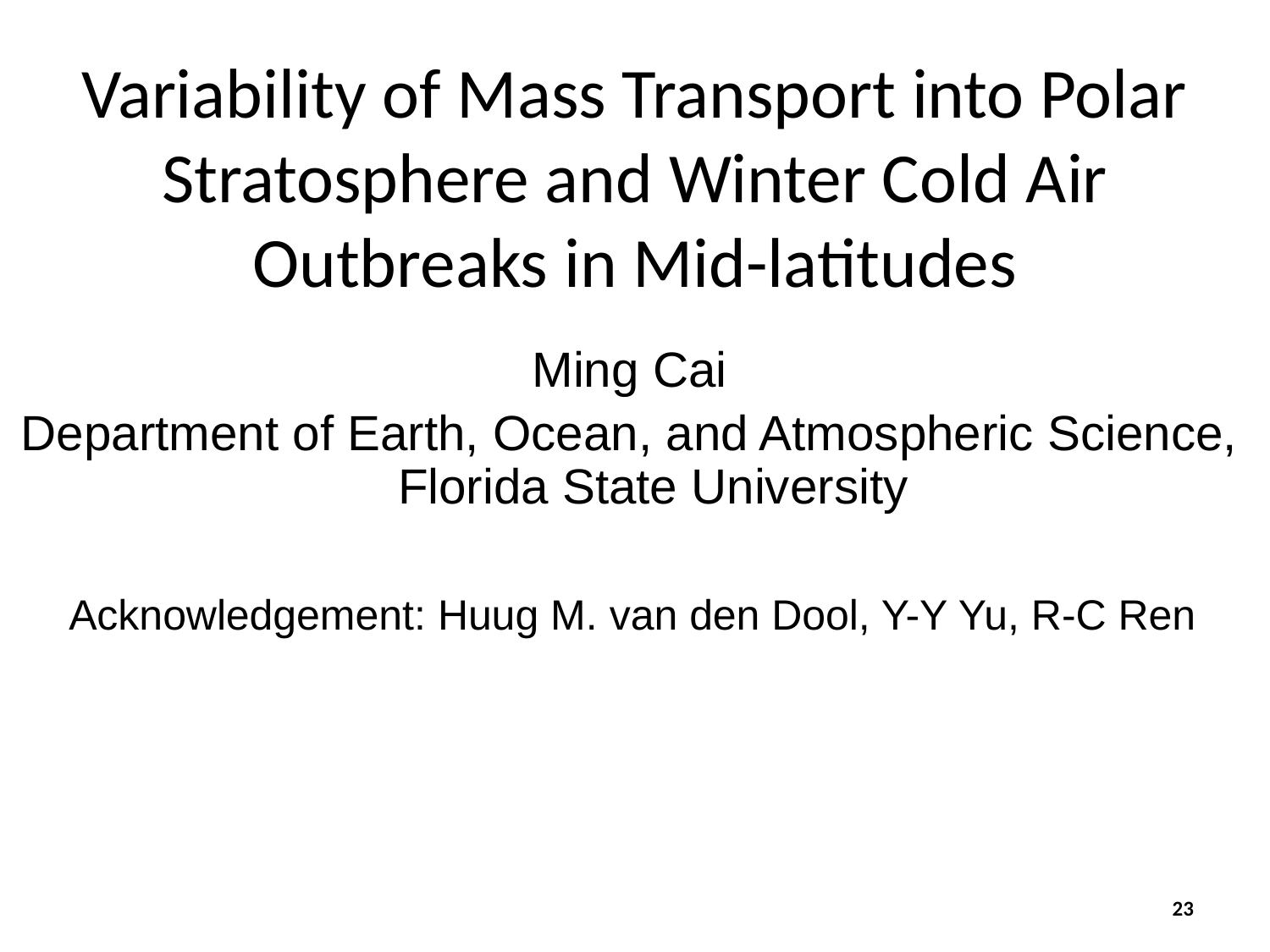

# Variability of Mass Transport into Polar Stratosphere and Winter Cold Air Outbreaks in Mid-latitudes
Ming Cai
Department of Earth, Ocean, and Atmospheric Science, Florida State University

Acknowledgement: Huug M. van den Dool, Y-Y Yu, R-C Ren
23